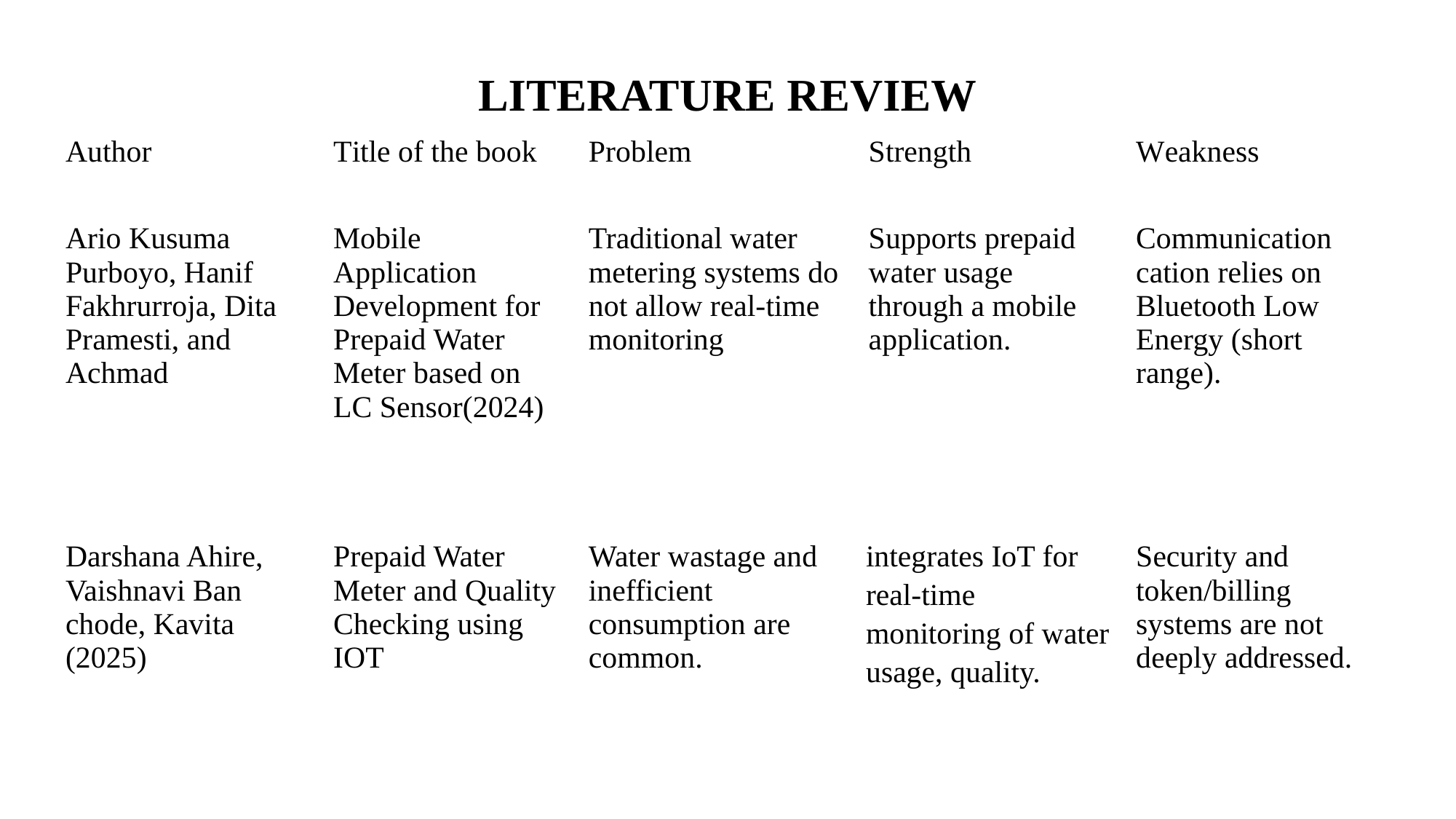

# LITERATURE REVIEW
| Author | Title of the book | Problem | Strength | Weakness |
| --- | --- | --- | --- | --- |
| Ario Kusuma Purboyo, Hanif Fakhrurroja, Dita Pramesti, and Achmad | Mobile Application Development for Prepaid Water Meter based on LC Sensor(2024) | Traditional water metering systems do not allow real-time monitoring | Supports prepaid water usage through a mobile application. | Communication cation relies on Bluetooth Low Energy (short range). |
| Darshana Ahire, Vaishnavi Ban chode, Kavita (2025) | Prepaid Water Meter and Quality Checking using IOT | Water wastage and inefficient consumption are common. | integrates IoT for real-time monitoring of water usage, quality. | Security and token/billing systems are not deeply addressed. |